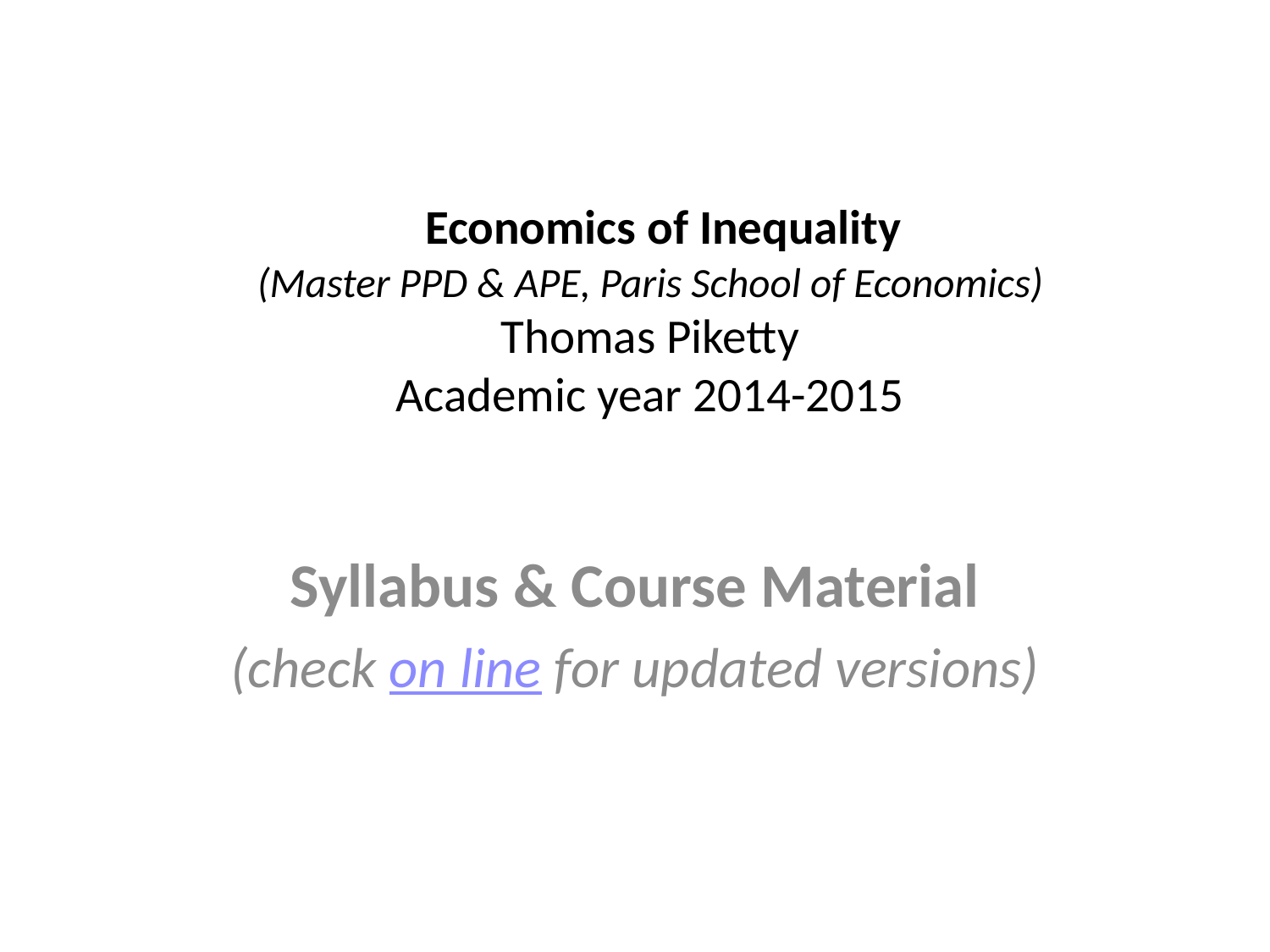

# Economics of Inequality (Master PPD & APE, Paris School of Economics) Thomas Piketty Academic year 2014-2015
Syllabus & Course Material
(check on line for updated versions)